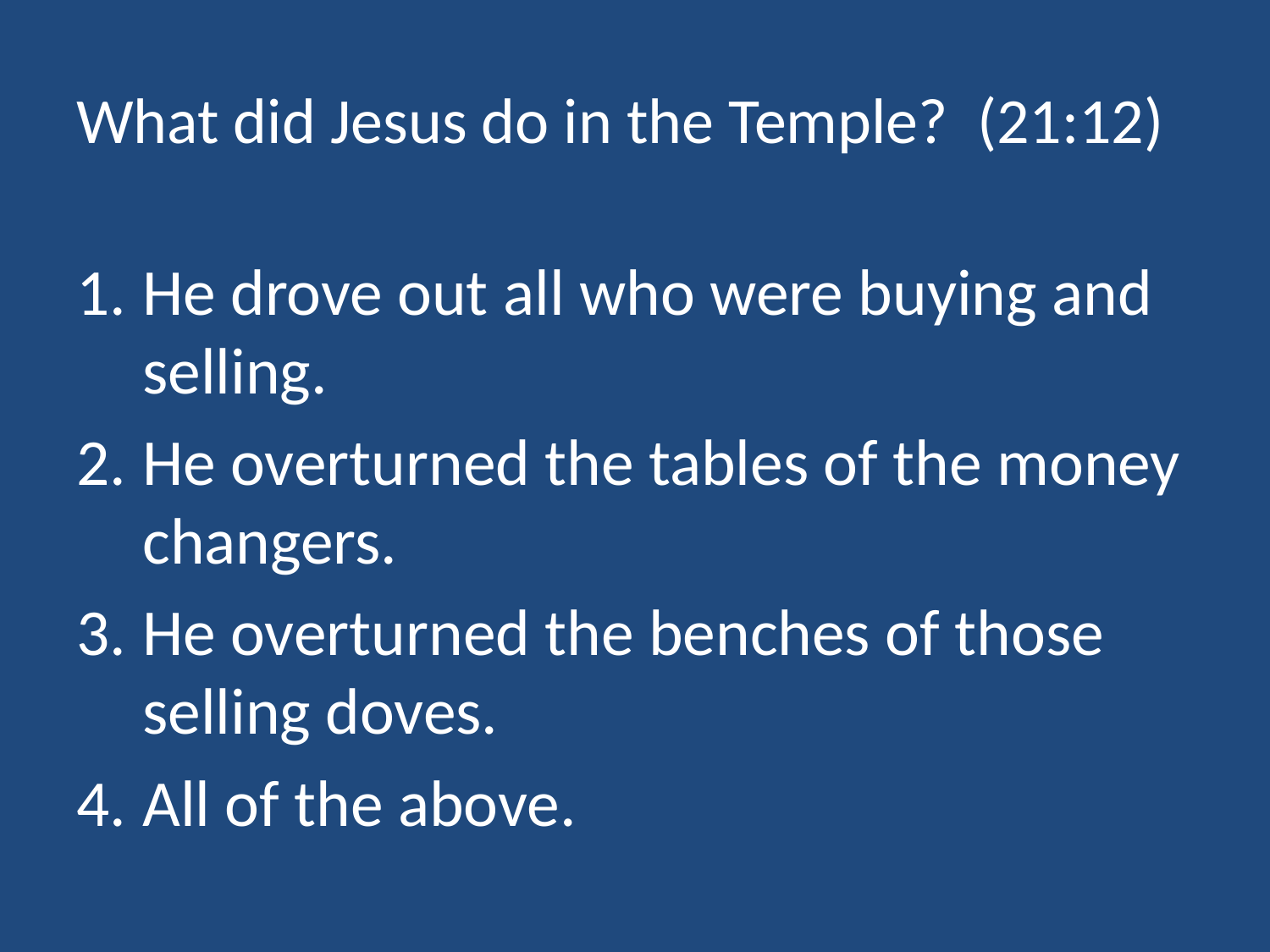

# What did Jesus do in the Temple?  (21:12)
He drove out all who were buying and selling.
He overturned the tables of the money changers.
He overturned the benches of those selling doves.
All of the above.